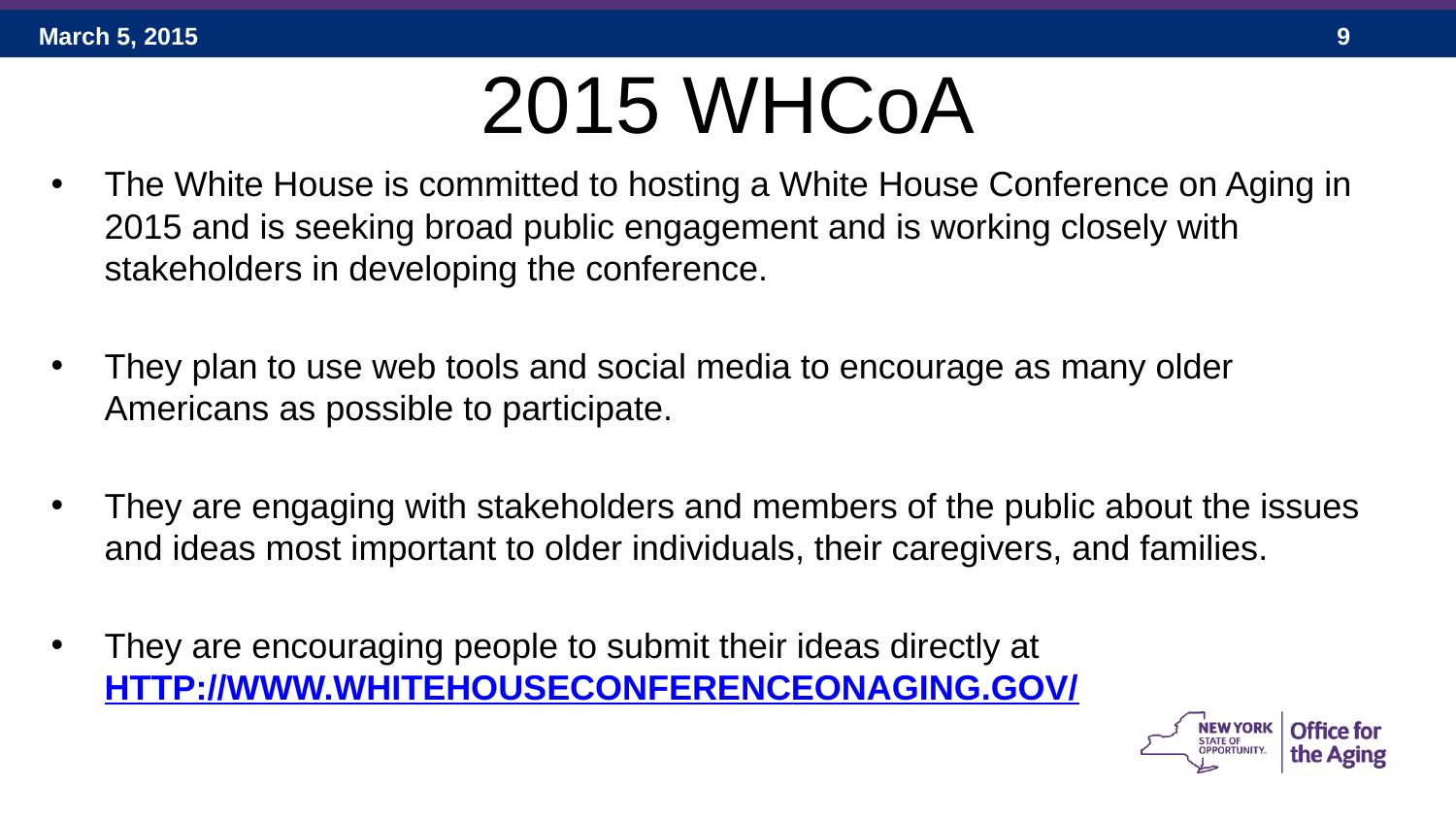

# 2015 WHCoA
The White House is committed to hosting a White House Conference on Aging in 2015 and is seeking broad public engagement and is working closely with stakeholders in developing the conference.

They plan to use web tools and social media to encourage as many older Americans as possible to participate.

They are engaging with stakeholders and members of the public about the issues and ideas most important to older individuals, their caregivers, and families.

They are encouraging people to submit their ideas directly at http://www.whitehouseconferenceonaging.gov/